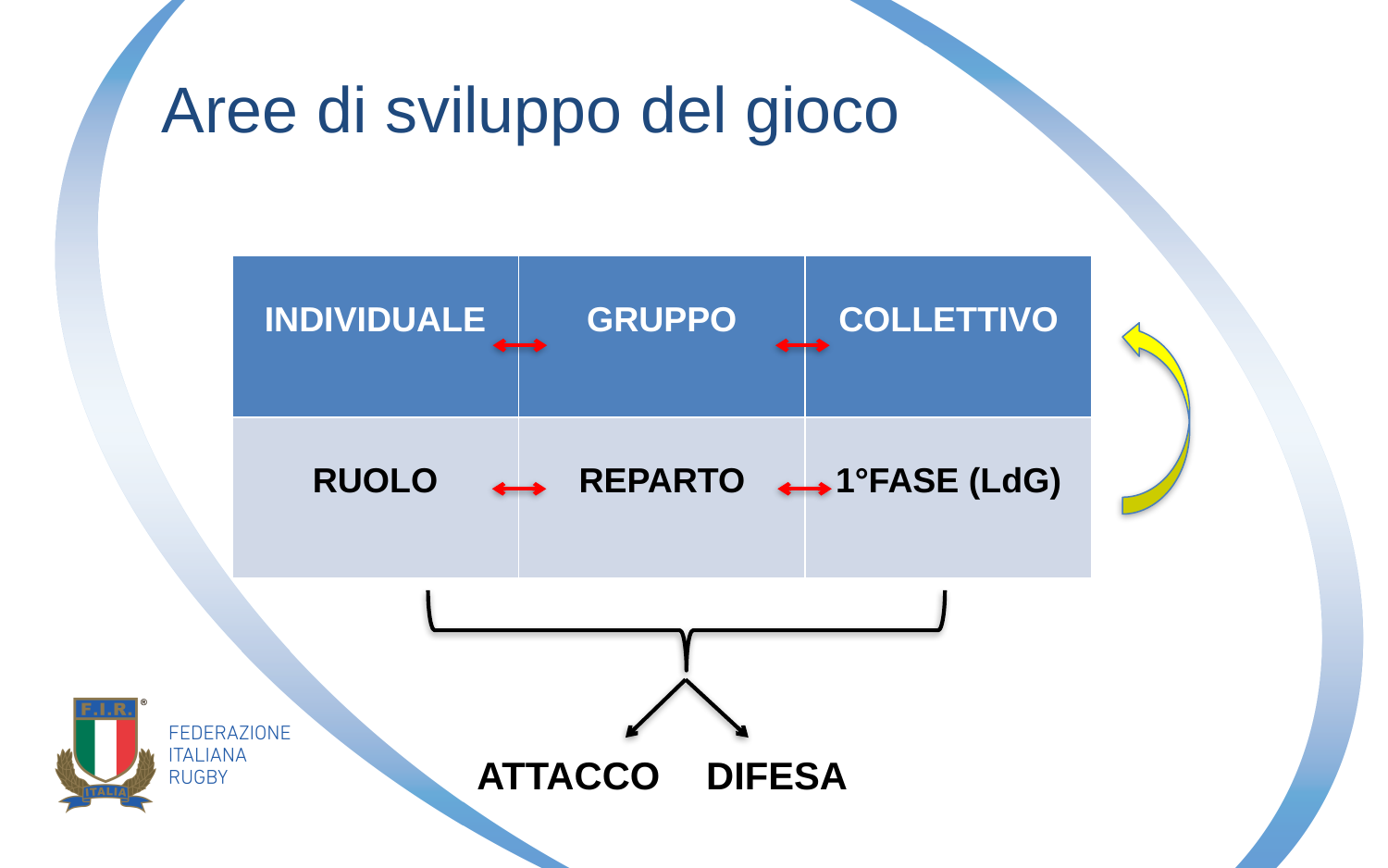

# Aree di sviluppo del gioco
| INDIVIDUALE | GRUPPO | COLLETTIVO |
| --- | --- | --- |
| RUOLO | REPARTO | 1°FASE (LdG) |

ATTACCO
DIFESA